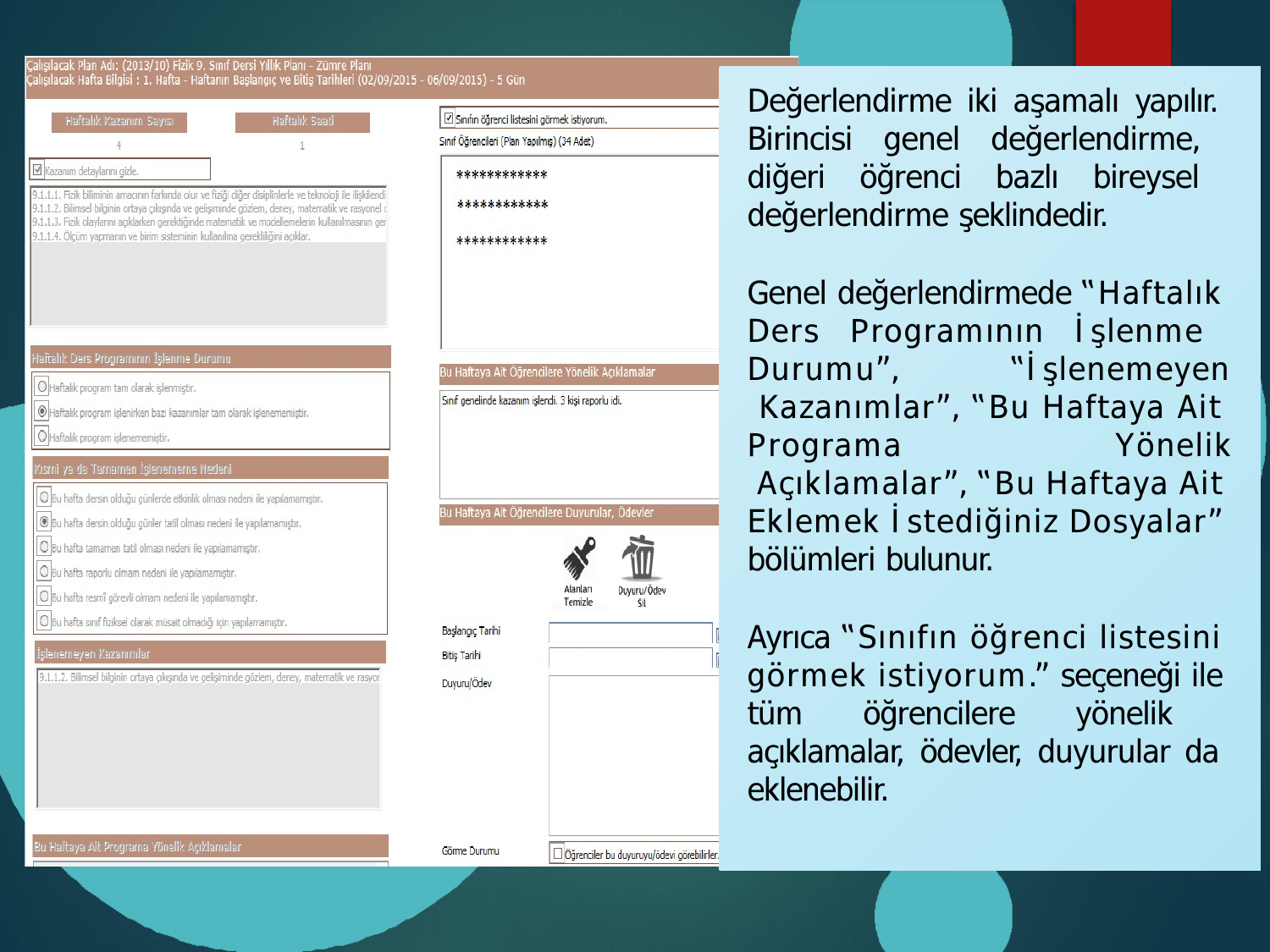

Değerlendirme iki aşamalı yapılır.  Birincisi genel değerlendirme,  diğeri öğrenci bazlı bireysel  değerlendirme şeklindedir.

Genel değerlendirmede “Haftalık  Ders Programının İşlenme  Durumu”,	“İşlenemeyen  Kazanımlar”, “Bu Haftaya Ait  Programa		Yönelik  Açıklamalar”, “Bu Haftaya Ait  Eklemek İstediğiniz Dosyalar”  bölümleri bulunur.

Ayrıca “Sınıfın öğrenci listesini  görmek istiyorum.” seçeneği ile  tüm öğrencilere yönelik  açıklamalar, ödevler, duyurular da  eklenebilir.